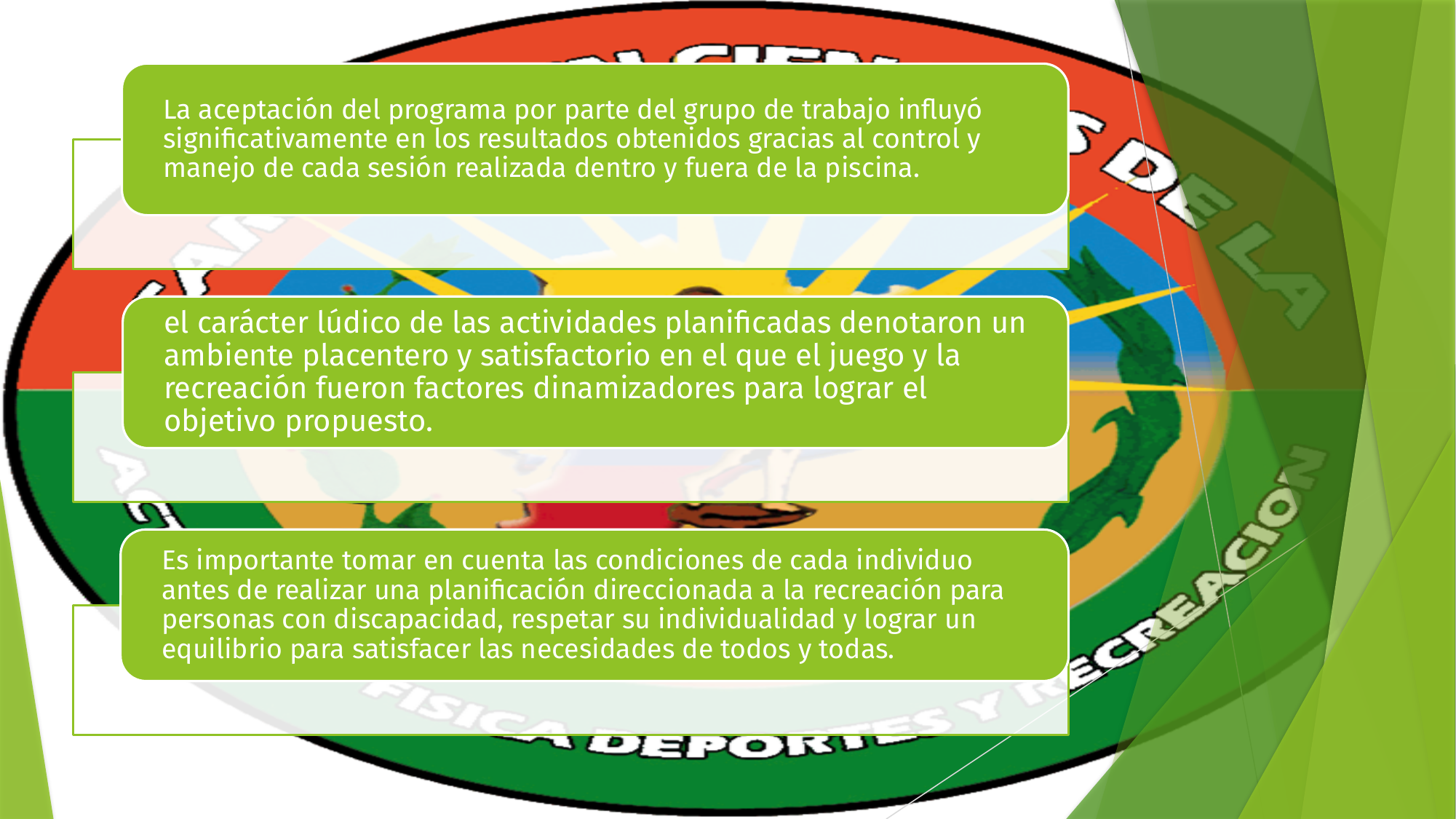

La aceptación del programa por parte del grupo de trabajo influyó significativamente en los resultados obtenidos gracias al control y manejo de cada sesión realizada dentro y fuera de la piscina.
el carácter lúdico de las actividades planificadas denotaron un ambiente placentero y satisfactorio en el que el juego y la recreación fueron factores dinamizadores para lograr el objetivo propuesto.
Es importante tomar en cuenta las condiciones de cada individuo antes de realizar una planificación direccionada a la recreación para personas con discapacidad, respetar su individualidad y lograr un equilibrio para satisfacer las necesidades de todos y todas.